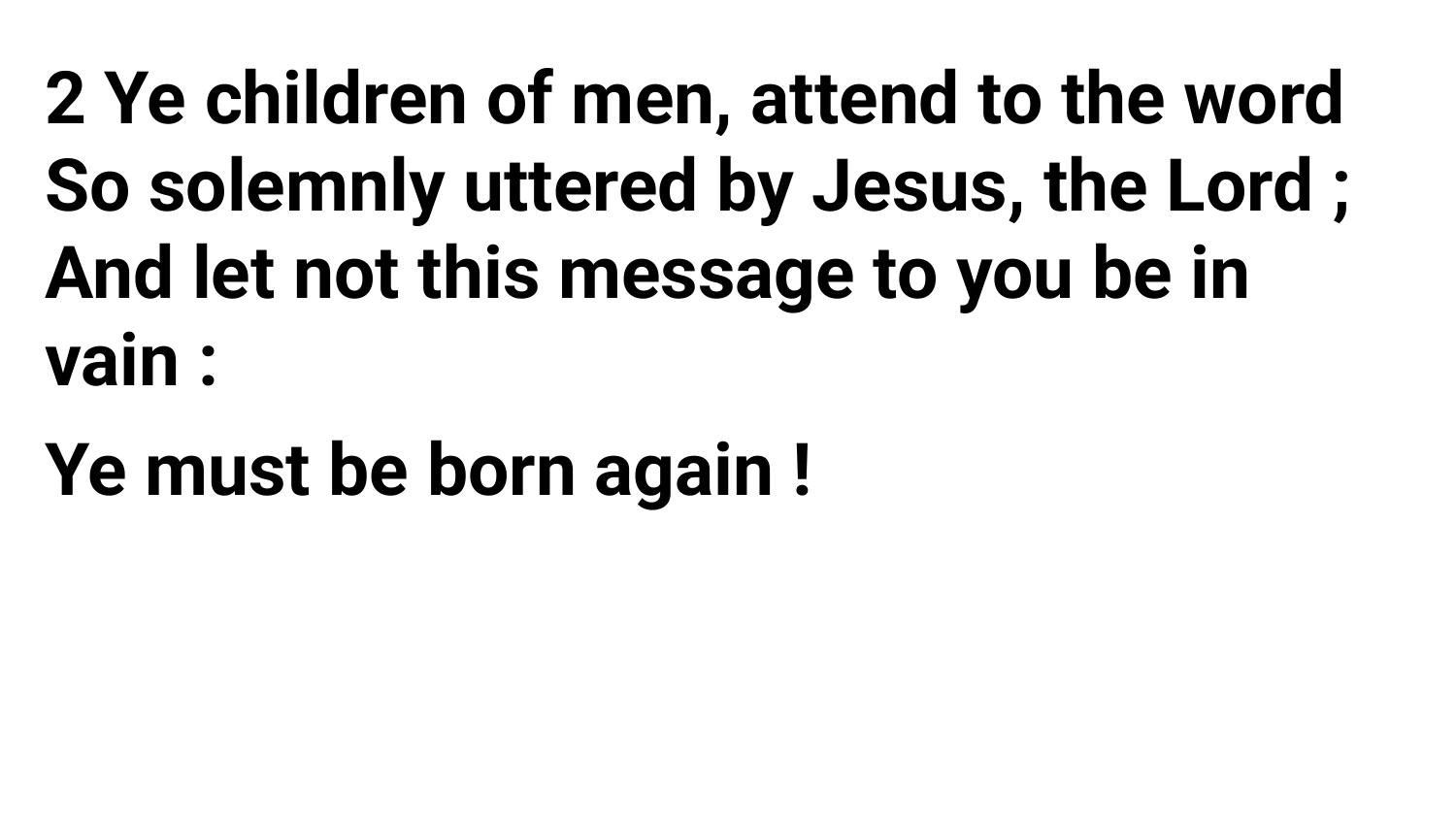

2 Ye children of men, attend to the word
So solemnly uttered by Jesus, the Lord ;
And let not this message to you be in vain :
Ye must be born again !